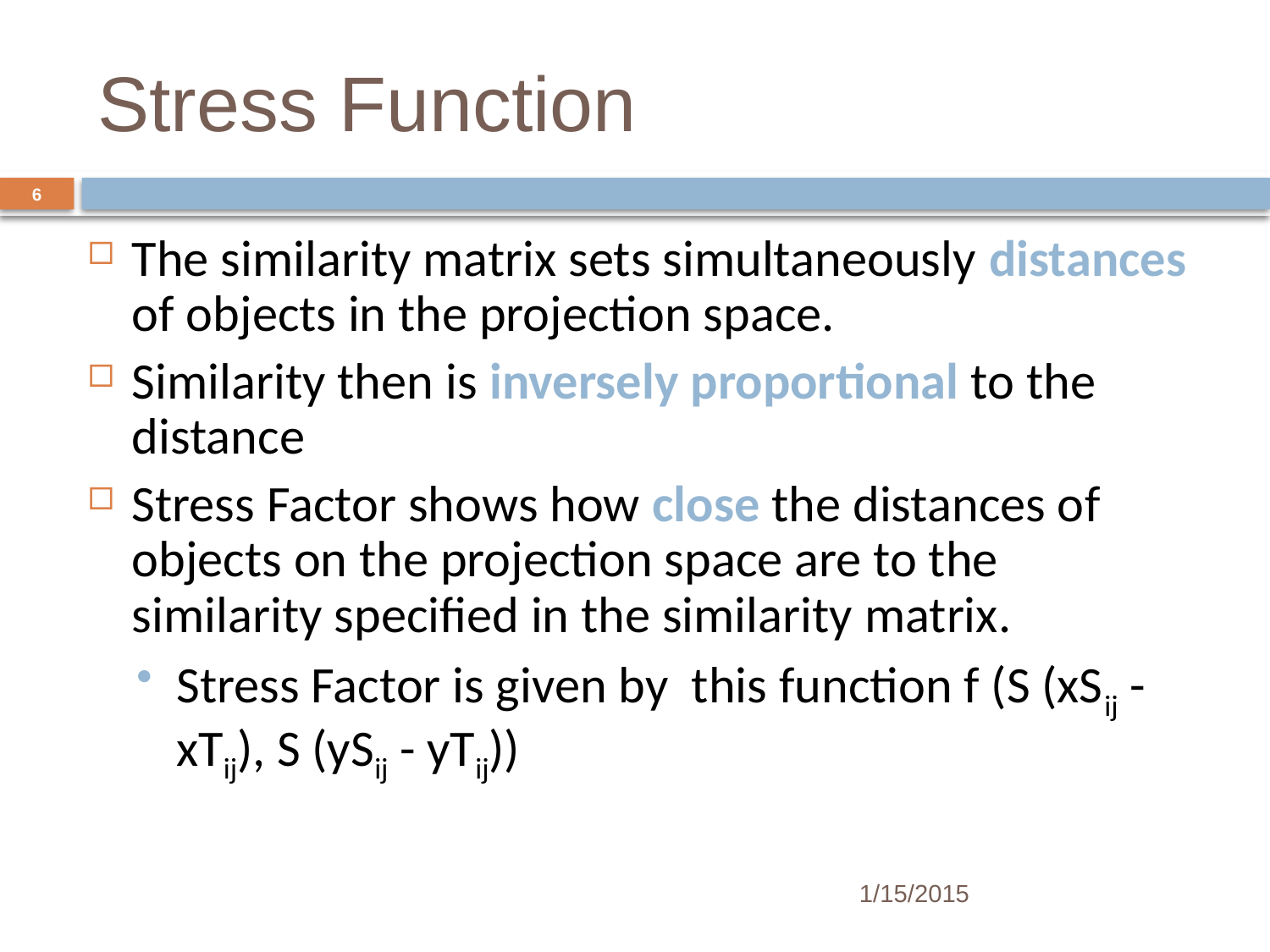

# Stress Function
6
The similarity matrix sets simultaneously distances of objects in the projection space.
Similarity then is inversely proportional to the distance
Stress Factor shows how close the distances of objects on the projection space are to the  similarity specified in the similarity matrix.
Stress Factor is given by  this function f (S (xSij - xTij), S (ySij - yTij))
1/15/2015